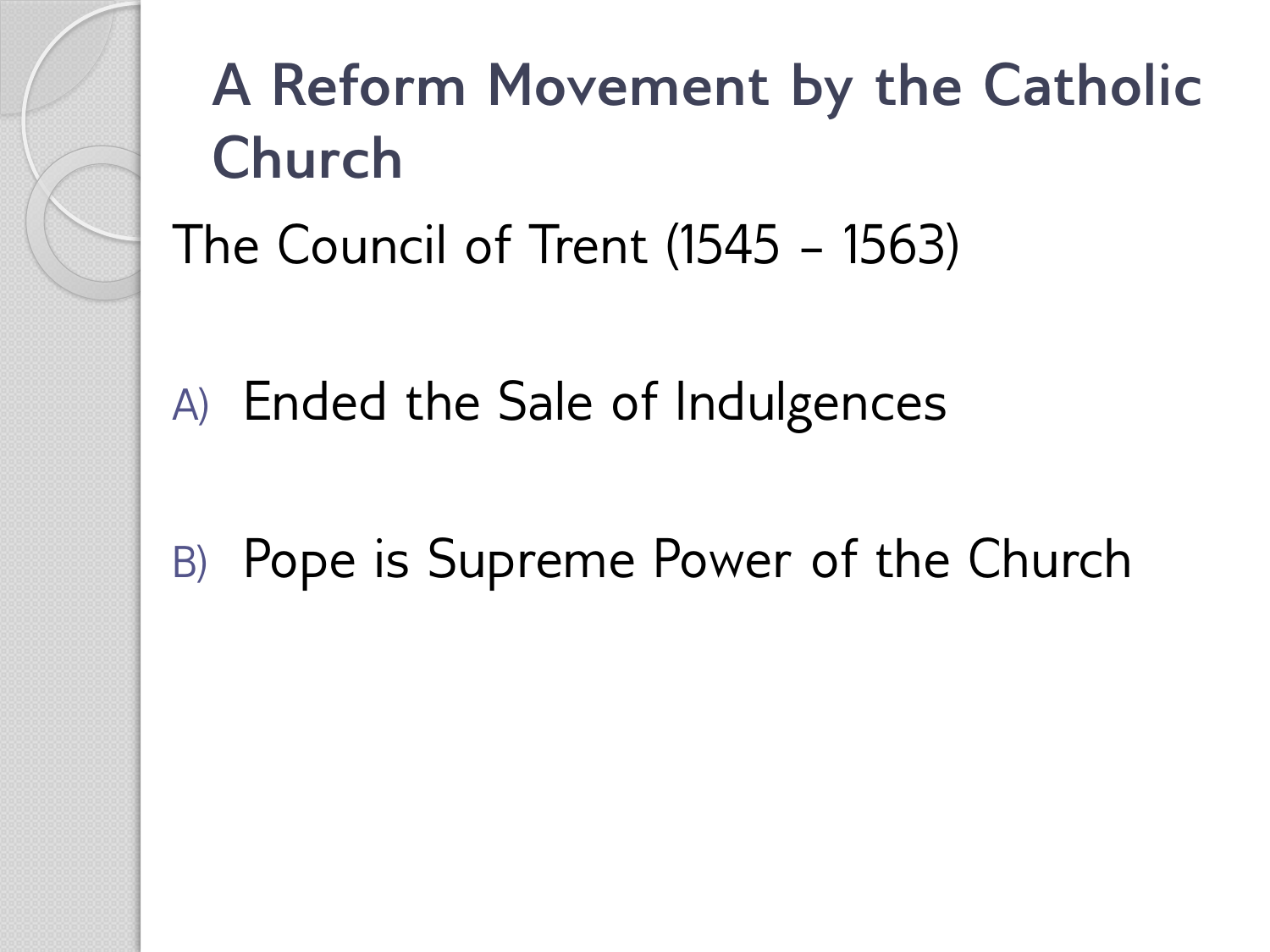

# A Reform Movement by the Catholic Church
The Council of Trent (1545 – 1563)

Ended the Sale of Indulgences

Pope is Supreme Power of the Church